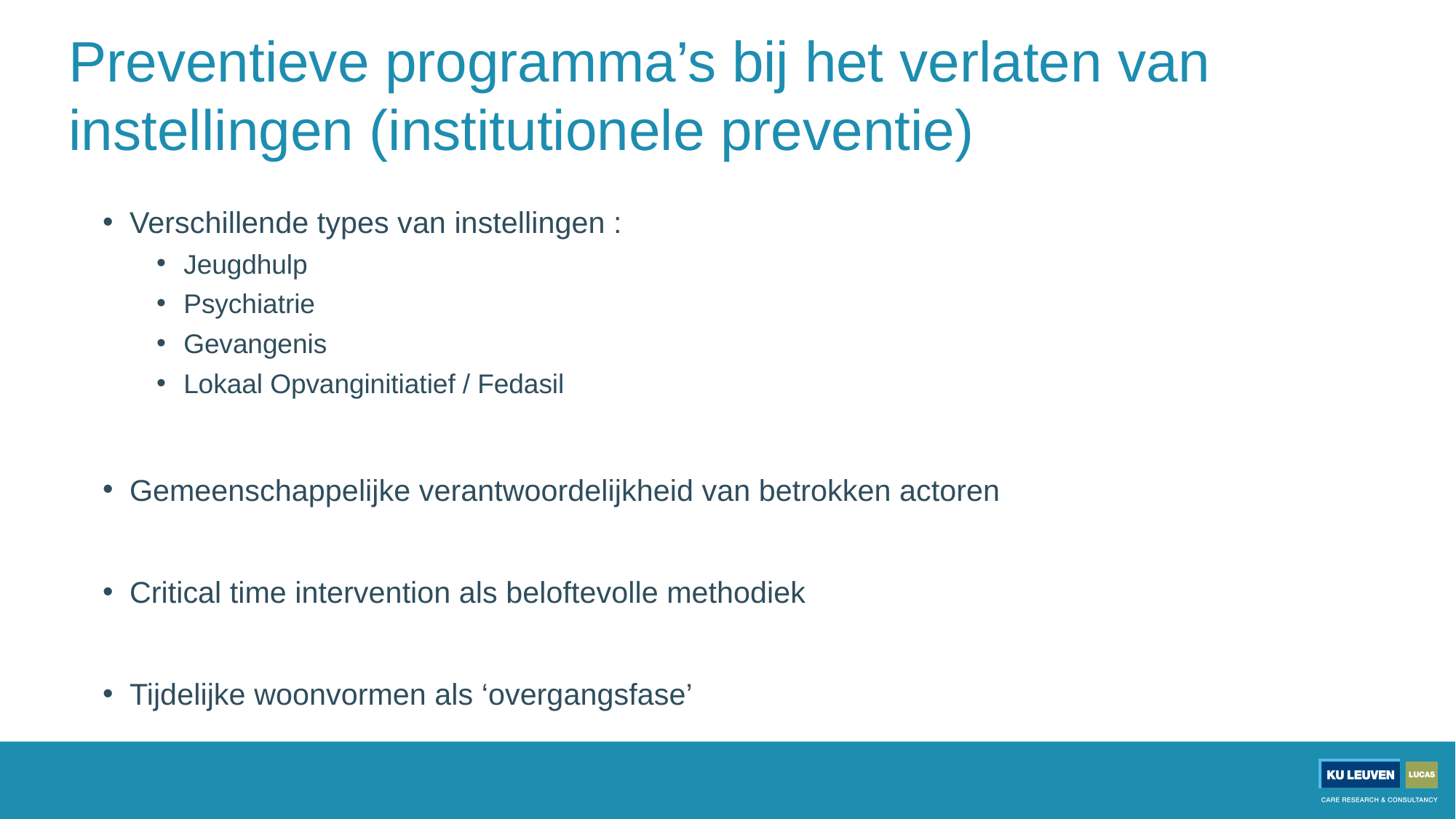

# Preventieve programma’s bij het verlaten van instellingen (institutionele preventie)
Verschillende types van instellingen :
Jeugdhulp
Psychiatrie
Gevangenis
Lokaal Opvanginitiatief / Fedasil

Gemeenschappelijke verantwoordelijkheid van betrokken actoren

Critical time intervention als beloftevolle methodiek

Tijdelijke woonvormen als ‘overgangsfase’